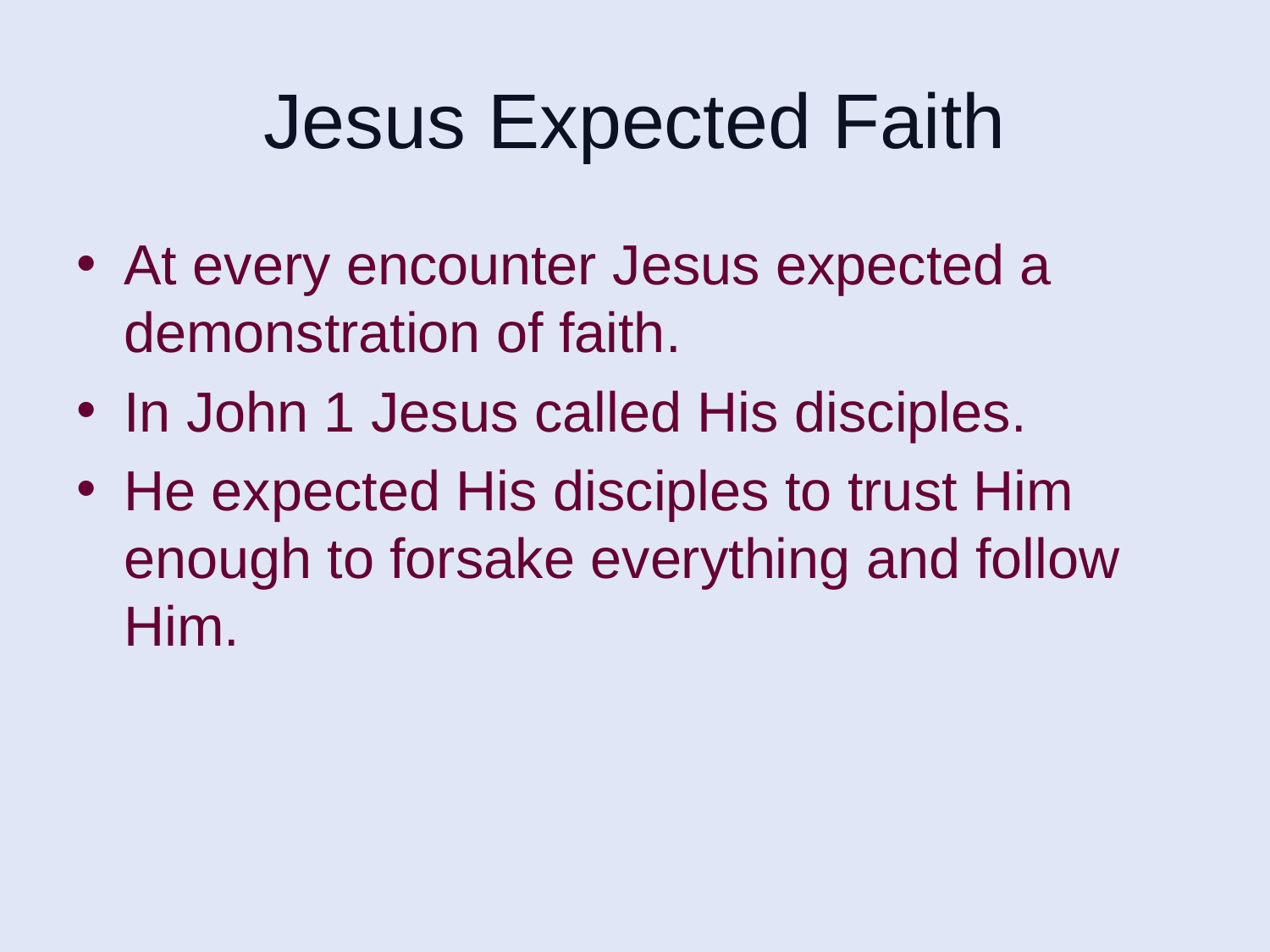

# Jesus Expected Faith
At every encounter Jesus expected a demonstration of faith.
In John 1 Jesus called His disciples.
He expected His disciples to trust Him enough to forsake everything and follow Him.